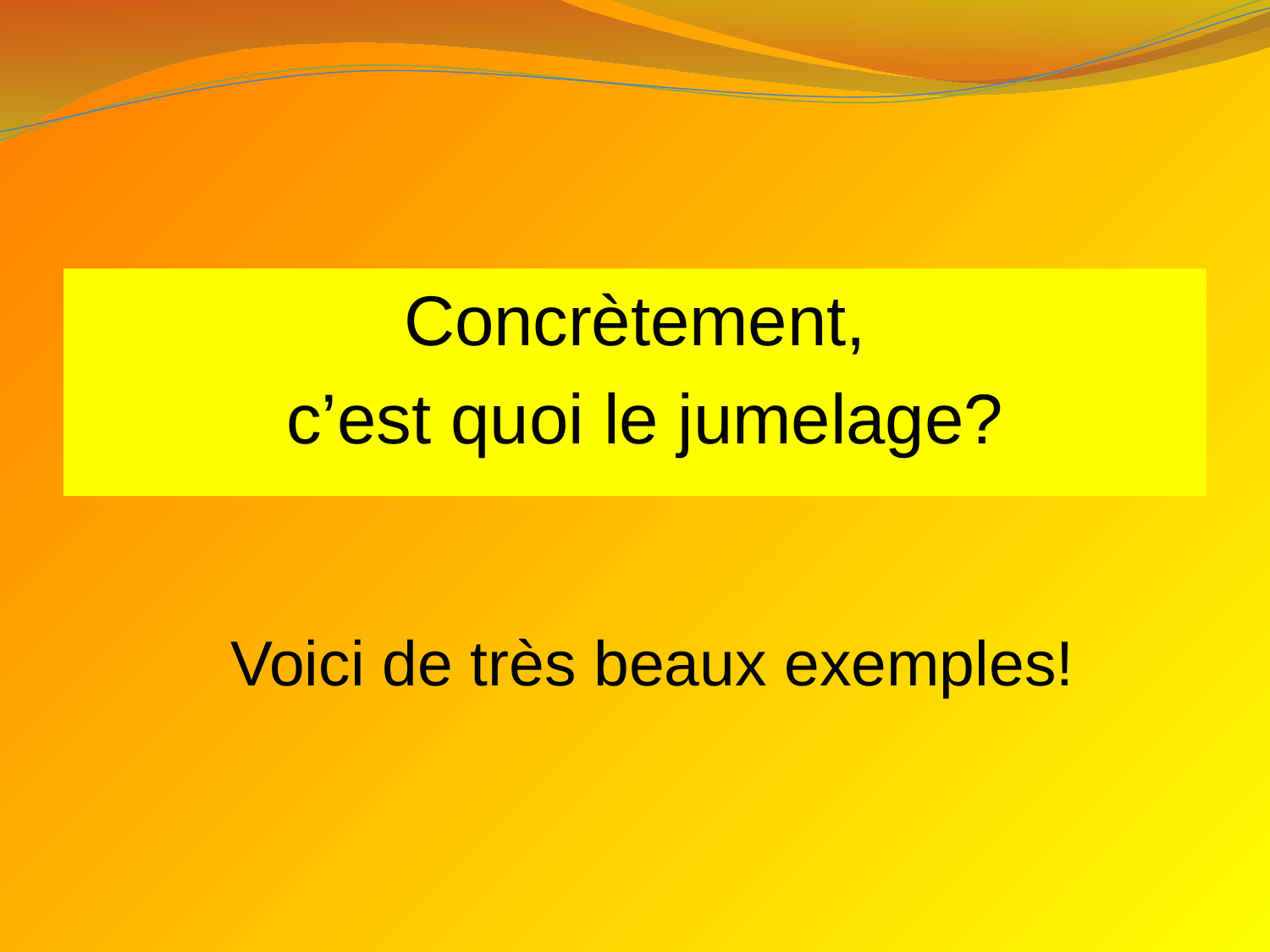

Concrètement,
 c’est quoi le jumelage?

Voici de très beaux exemples!